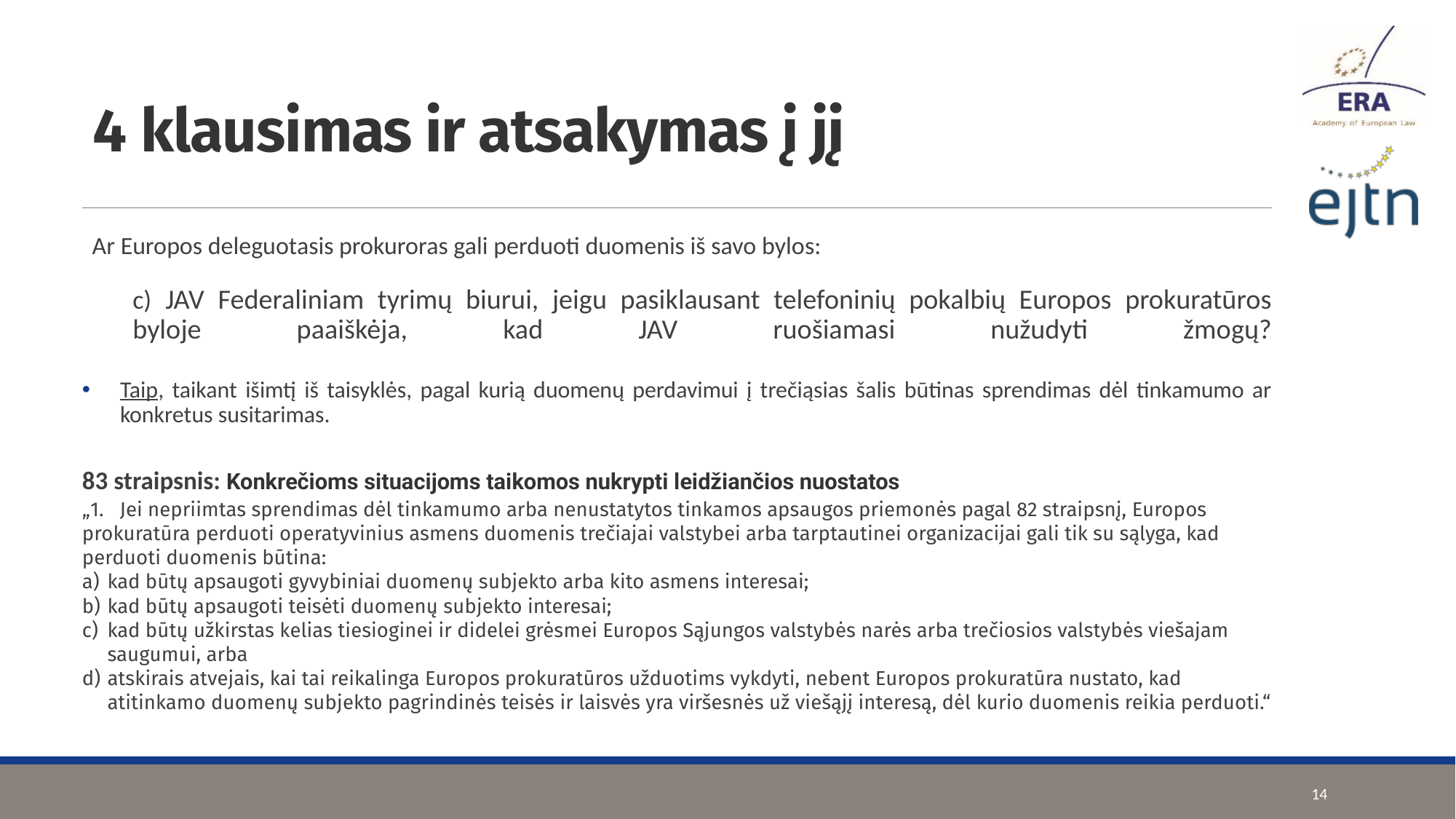

# 4 klausimas ir atsakymas į jį
Ar Europos deleguotasis prokuroras gali perduoti duomenis iš savo bylos:

c) JAV Federaliniam tyrimų biurui, jeigu pasiklausant telefoninių pokalbių Europos prokuratūros byloje paaiškėja, kad JAV ruošiamasi nužudyti žmogų?
Taip, taikant išimtį iš taisyklės, pagal kurią duomenų perdavimui į trečiąsias šalis būtinas sprendimas dėl tinkamumo ar konkretus susitarimas.
83 straipsnis: Konkrečioms situacijoms taikomos nukrypti leidžiančios nuostatos
„1.   Jei nepriimtas sprendimas dėl tinkamumo arba nenustatytos tinkamos apsaugos priemonės pagal 82 straipsnį, Europos prokuratūra perduoti operatyvinius asmens duomenis trečiajai valstybei arba tarptautinei organizacijai gali tik su sąlyga, kad perduoti duomenis būtina:
kad būtų apsaugoti gyvybiniai duomenų subjekto arba kito asmens interesai;
kad būtų apsaugoti teisėti duomenų subjekto interesai;
kad būtų užkirstas kelias tiesioginei ir didelei grėsmei Europos Sąjungos valstybės narės arba trečiosios valstybės viešajam saugumui, arba
atskirais atvejais, kai tai reikalinga Europos prokuratūros užduotims vykdyti, nebent Europos prokuratūra nustato, kad atitinkamo duomenų subjekto pagrindinės teisės ir laisvės yra viršesnės už viešąjį interesą, dėl kurio duomenis reikia perduoti.“

14